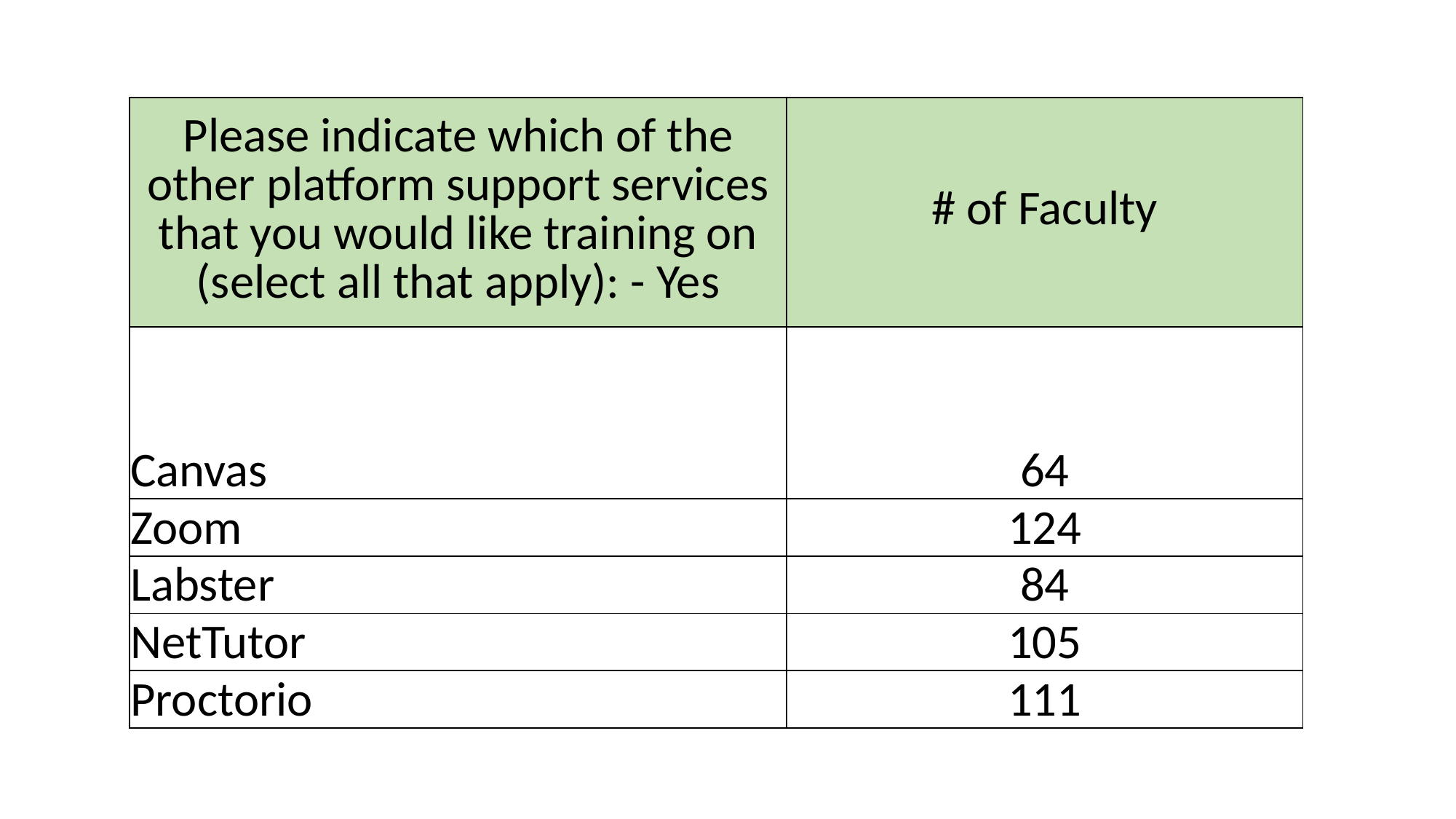

| Please indicate which of the other platform support services that you would like training on (select all that apply): - Yes | # of Faculty |
| --- | --- |
| Canvas | 64 |
| Zoom | 124 |
| Labster | 84 |
| NetTutor | 105 |
| Proctorio | 111 |